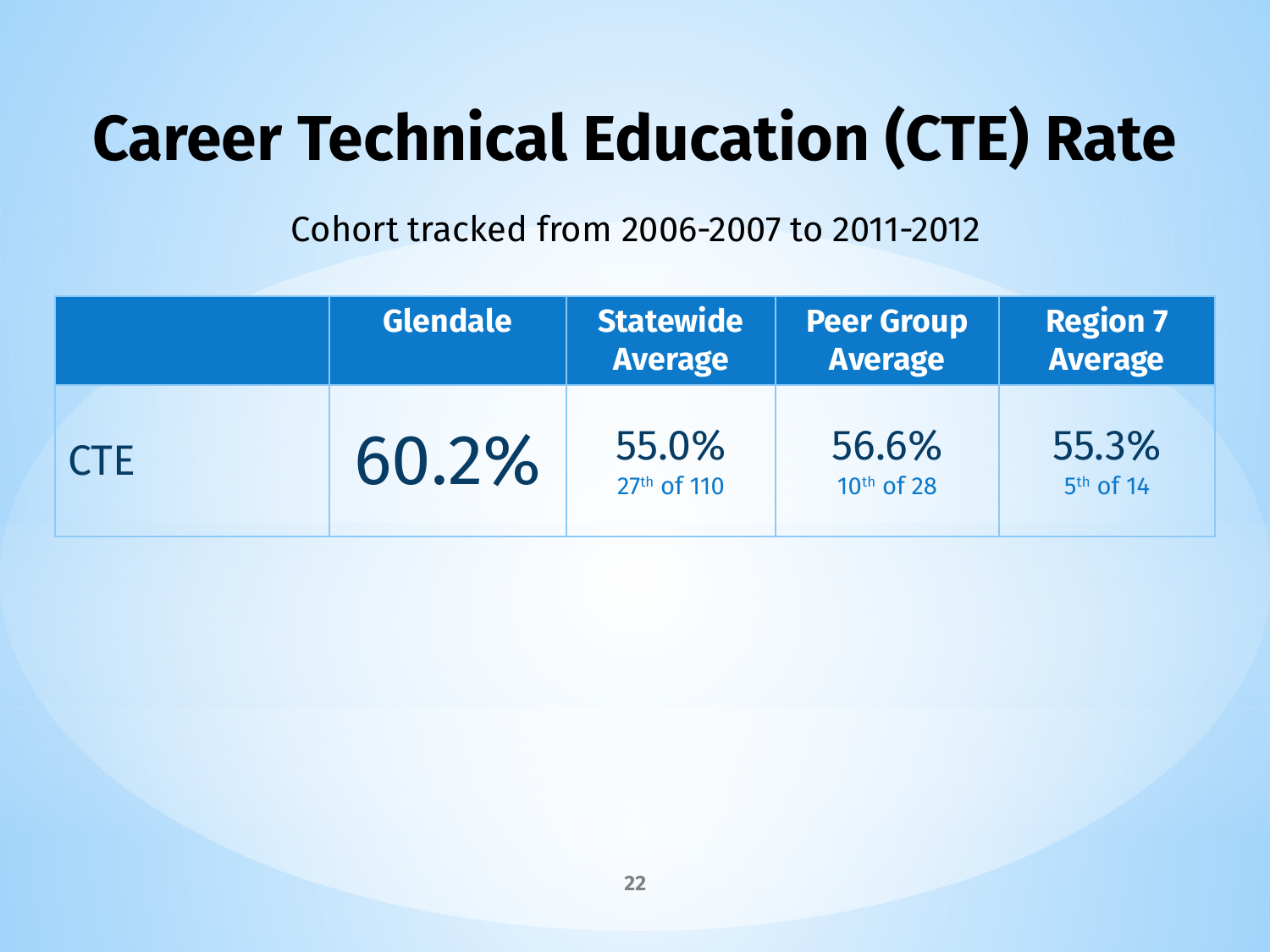

Career Technical Education (CTE) Rate
Cohort tracked from 2006-2007 to 2011-2012
|  | Glendale | Statewide Average | Peer Group Average | Region 7 Average |
| --- | --- | --- | --- | --- |
| CTE | 60.2% | 55.0% 27th of 110 | 56.6% 10th of 28 | 55.3% 5th of 14 |
22